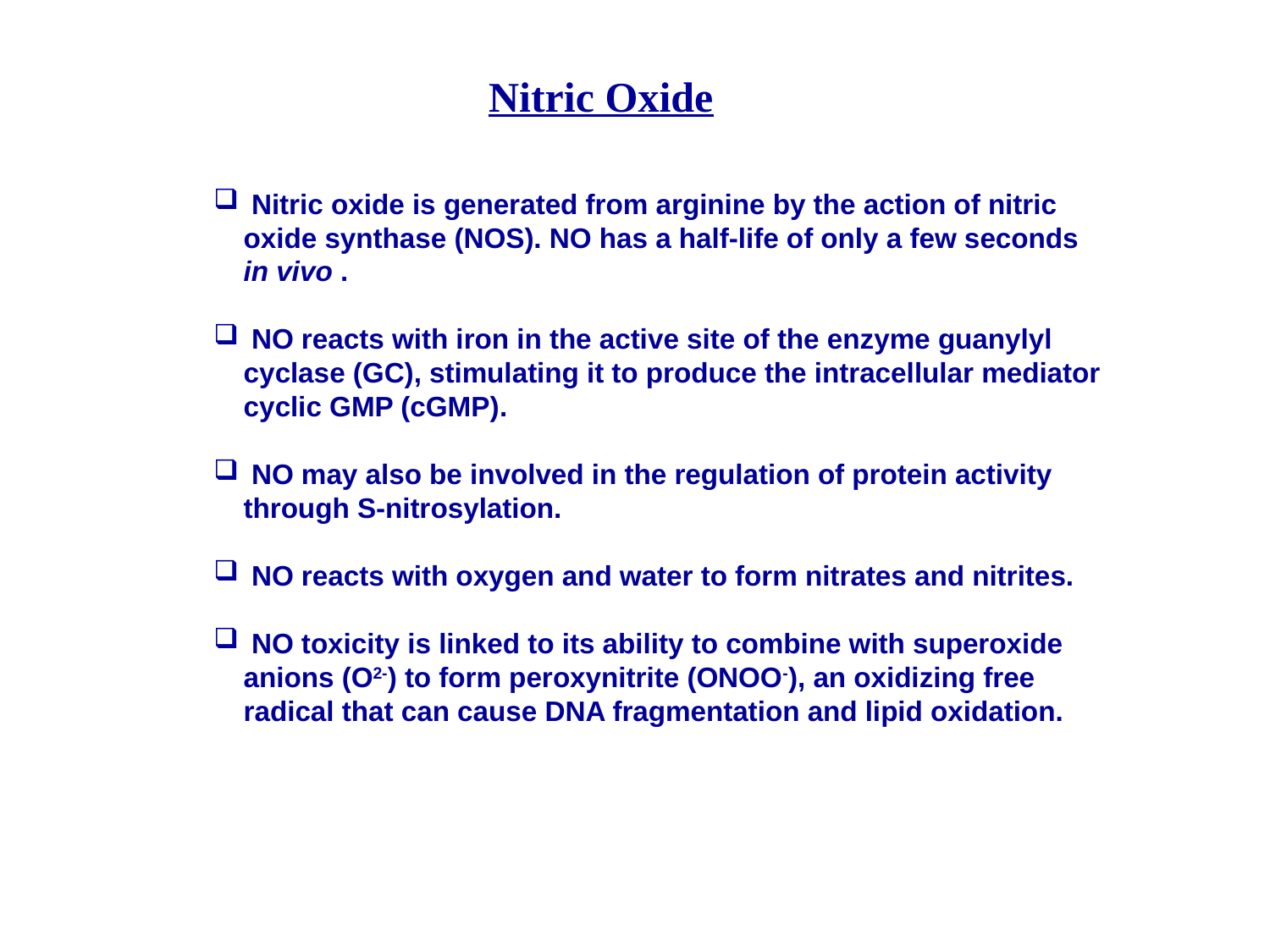

Nitric Oxide

 Nitric oxide is generated from arginine by the action of nitric    oxide synthase (NOS). NO has a half-life of only a few seconds in vivo .

 NO reacts with iron in the active site of the enzyme guanylyl cyclase (GC), stimulating it to produce the intracellular mediator cyclic GMP (cGMP).

 NO may also be involved in the regulation of protein activity through S-nitrosylation.

 NO reacts with oxygen and water to form nitrates and nitrites.

 NO toxicity is linked to its ability to combine with superoxide anions (O2-) to form peroxynitrite (ONOO-), an oxidizing free radical that can cause DNA fragmentation and lipid oxidation.